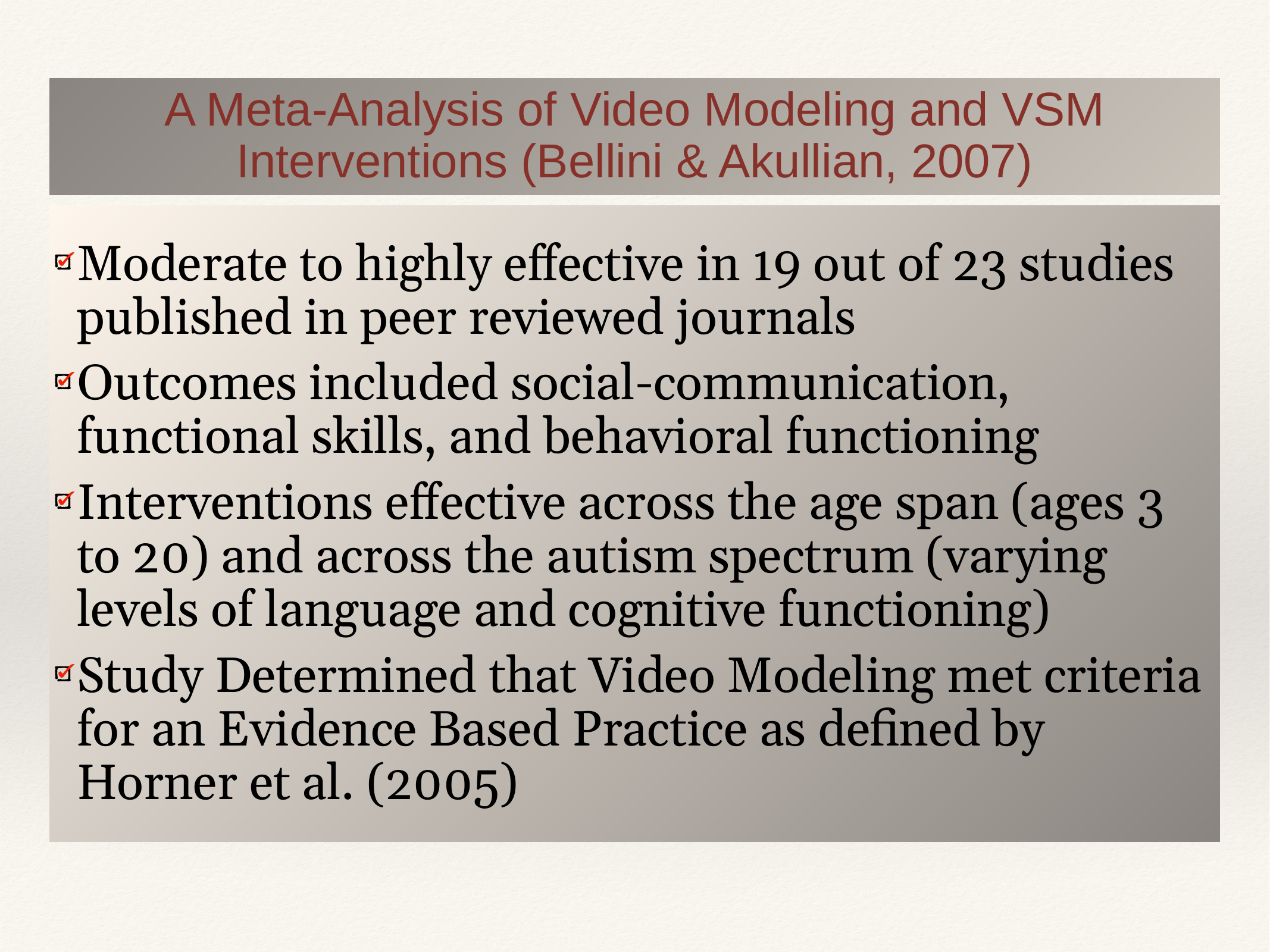

# A Meta-Analysis of Video Modeling and VSM Interventions (Bellini & Akullian, 2007)
Moderate to highly effective in 19 out of 23 studies published in peer reviewed journals
Outcomes included social-communication, functional skills, and behavioral functioning
Interventions effective across the age span (ages 3 to 20) and across the autism spectrum (varying levels of language and cognitive functioning)
Study Determined that Video Modeling met criteria for an Evidence Based Practice as defined by Horner et al. (2005)